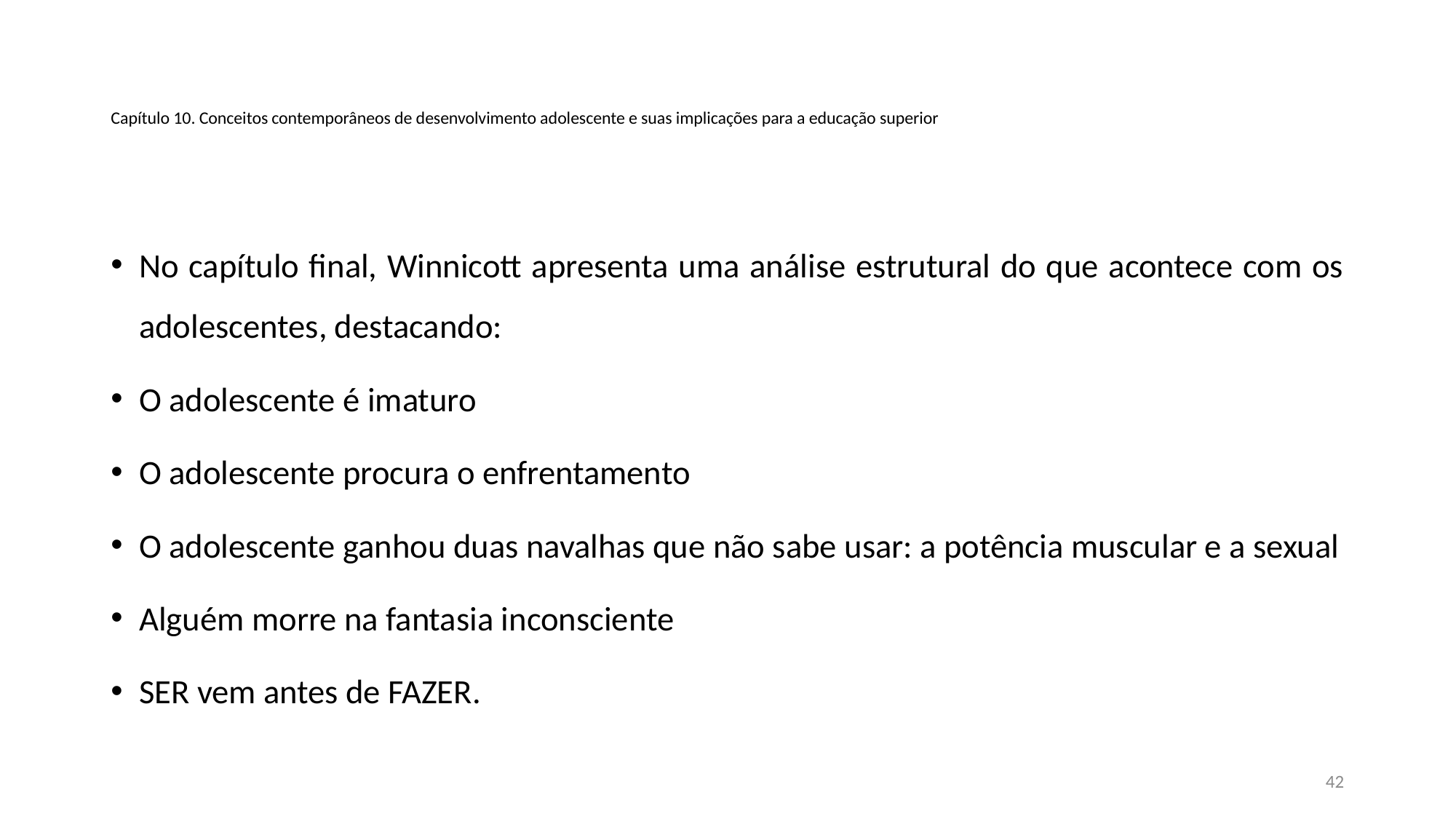

# Capítulo 10. Conceitos contemporâneos de desenvolvimento adolescente e suas implicações para a educação superior
No capítulo final, Winnicott apresenta uma análise estrutural do que acontece com os adolescentes, destacando:
O adolescente é imaturo
O adolescente procura o enfrentamento
O adolescente ganhou duas navalhas que não sabe usar: a potência muscular e a sexual
Alguém morre na fantasia inconsciente
SER vem antes de FAZER.

42